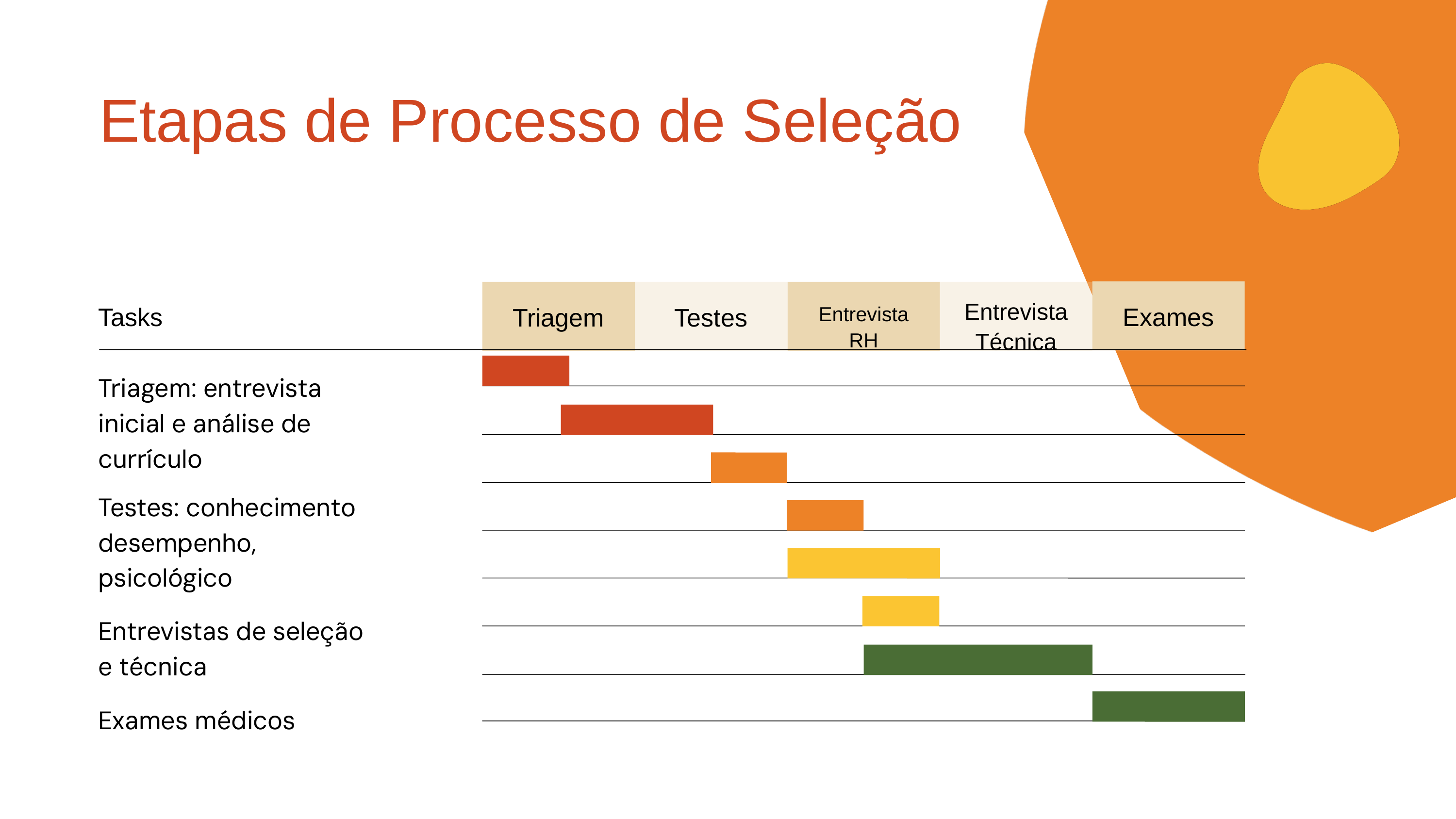

Etapas de Processo de Seleção

Entrevista Técnica
Tasks
Exames
Triagem
Testes
Entrevista RH

Triagem: entrevista inicial e análise de currículo

Testes: conhecimento desempenho, psicológico

Entrevistas de seleção e técnica

Exames médicos